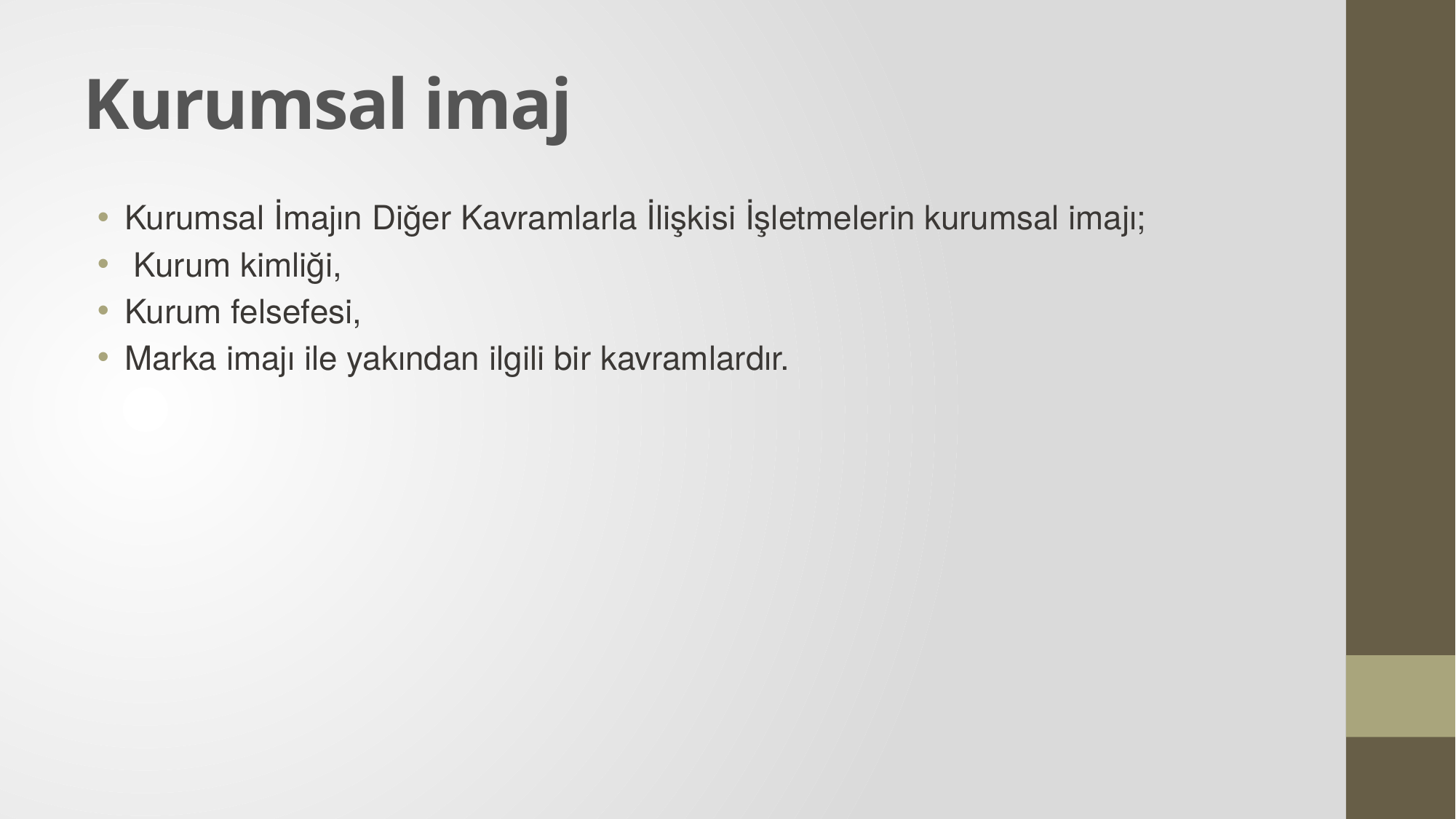

# Kurumsal imaj
Kurumsal İmajın Diğer Kavramlarla İlişkisi İşletmelerin kurumsal imajı;
 Kurum kimliği,
Kurum felsefesi,
Marka imajı ile yakından ilgili bir kavramlardır.